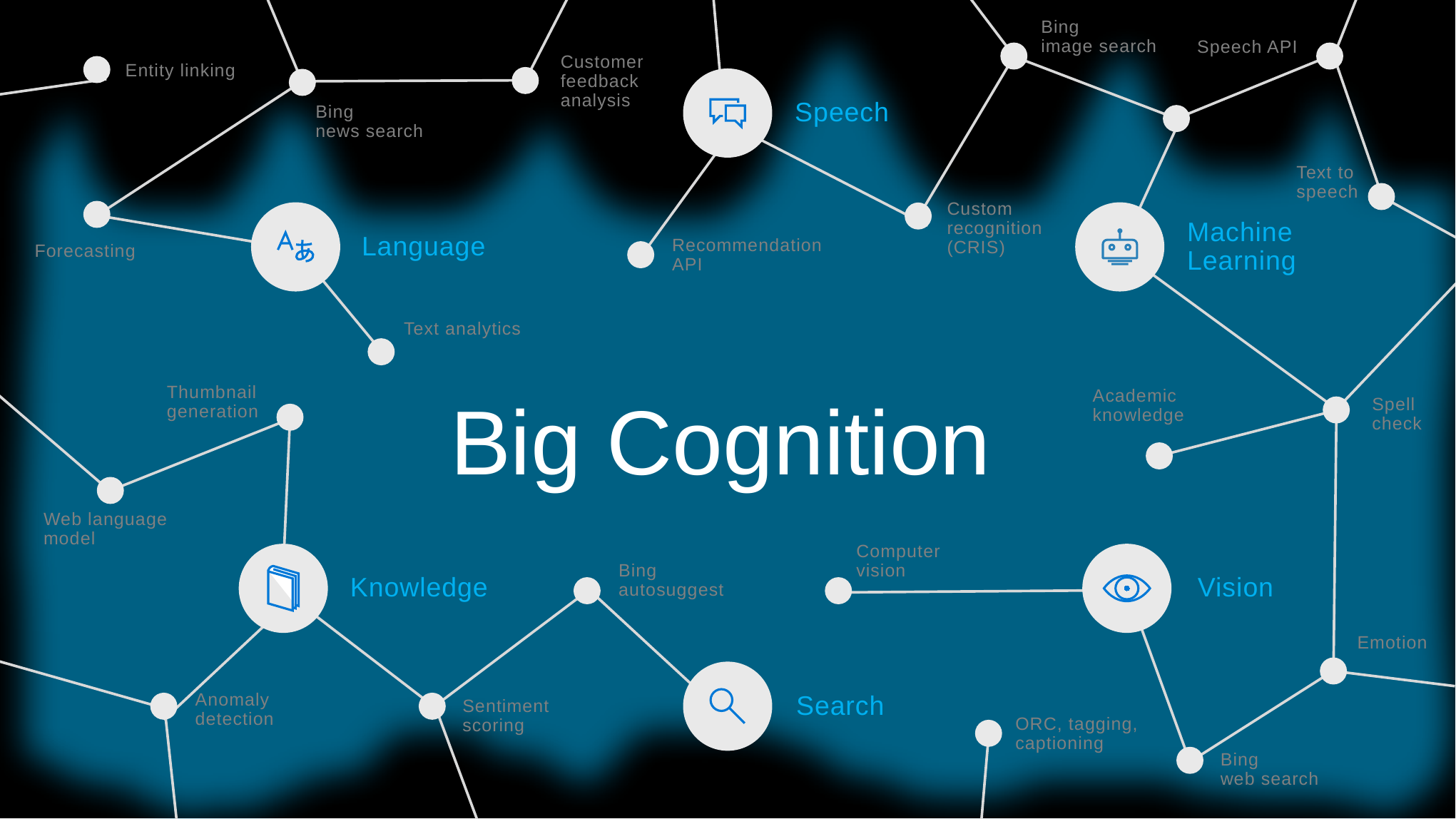

Bing
image search
Speech API

Entity linking

Customer feedback
analysis

Speech
Bing
news search

Text to
speech

Language

Machine
Learning

Custom recognition (CRIS)
Forecasting
Recommendation
API

Text analytics

Thumbnail generation
Academic knowledge
Spell
check

Big Cognition

Web language model
Computer
vision

Knowledge

Vision
Bing
autosuggest

Emotion

Search
Anomaly
detection

Sentiment
scoring
ORC, tagging, captioning

Bing
web search
Machine Learning
Vision
Speech
Language
Knowledge
Search
Text analytics API
Recommendation API
Anomaly detection
Customer feedback analysis
Forecasting

Computer vision
OCR, tagging, captioning,
Celebrity
recognition model
Thumbnail generation
Emotion
Face detection, verification, similar face detection, grouping
Video—motion detection, face detection and recognition

Speech API
Speech to text
Text to speech
Custom recognition (CRIS)
Speaker recognition
Spell check
Language understanding (LUIS)
Linguistic analysis
Text analytics
Key topic extraction
Sentiment scoring
Language detection
Web language model

Academic knowledge
Entity linking
Knowledge exploration
Recommendation API

Bing autosuggest
Bing image search
Bing news search
Bing video search
Bing web search